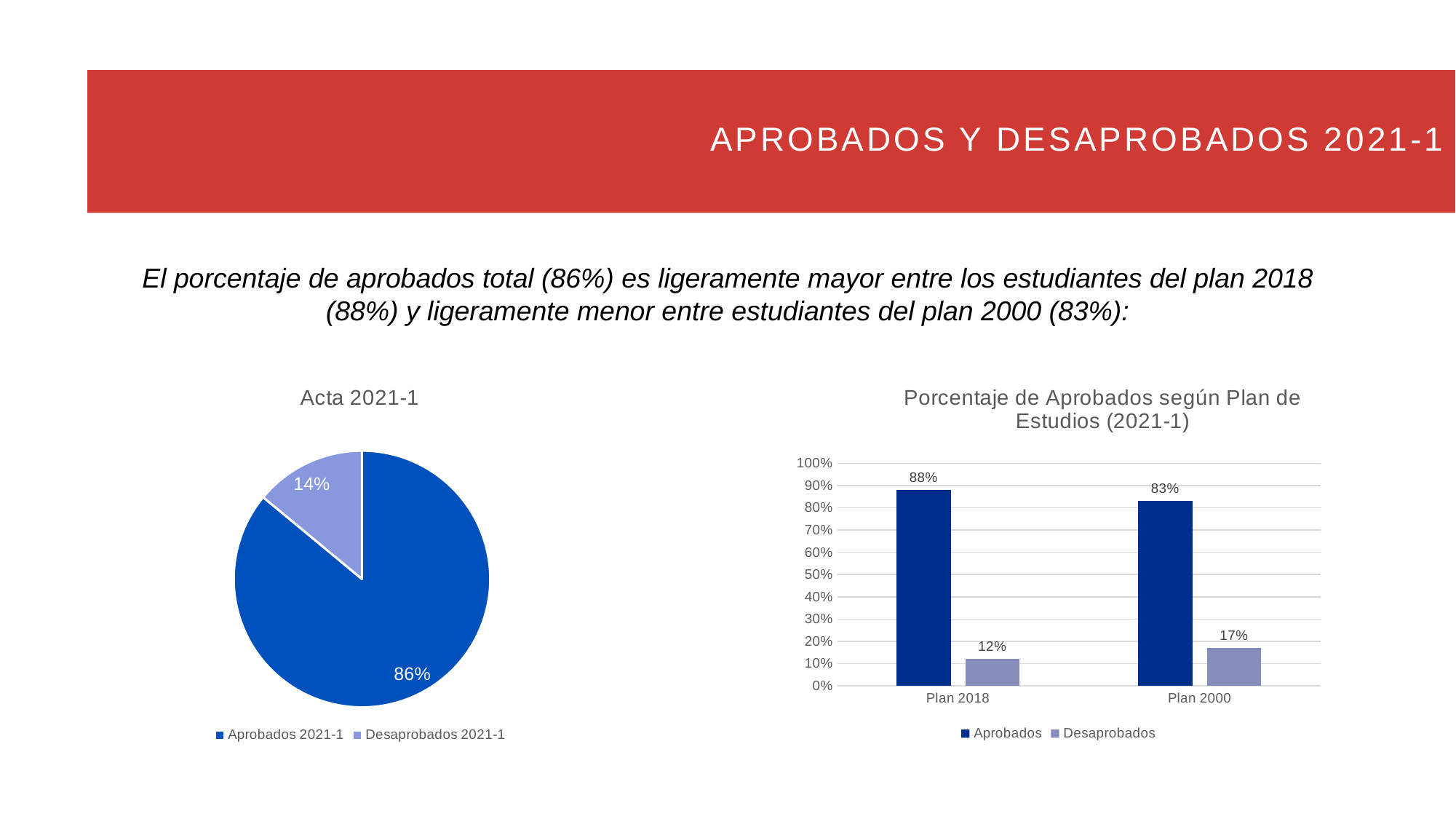

# APROBADOS Y DESAPROBADOS 2021-1
El porcentaje de aprobados total (86%) es ligeramente mayor entre los estudiantes del plan 2018 (88%) y ligeramente menor entre estudiantes del plan 2000 (83%):

### Chart: Acta 2021-1

| Category |  |
|---|---|
| Aprobados 2021-1 | 0.86 |
| Desaprobados 2021-1 | 0.14 |

### Chart: Porcentaje de Aprobados según Plan de Estudios (2021-1)

| Category | Aprobados | Desaprobados |
|---|---|---|
| Plan 2018 | 0.88 | 0.12 |
| Plan 2000 | 0.83 | 0.17 |